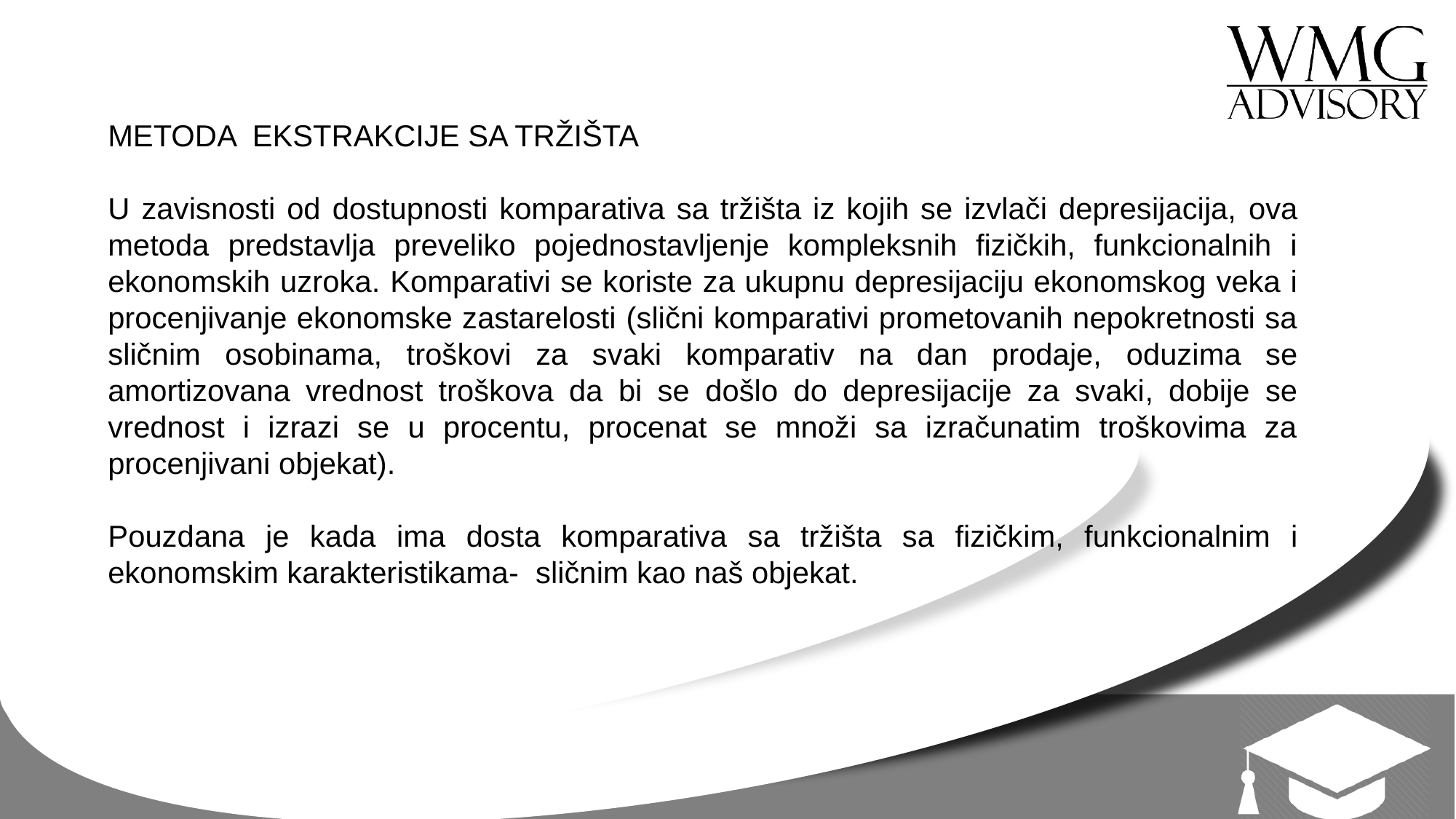

METODA  EKSTRAKCIJE SA TRŽIŠTA

U zavisnosti od dostupnosti komparativa sa tržišta iz kojih se izvlači depresijacija, ova metoda predstavlja preveliko pojednostavljenje kompleksnih fizičkih, funkcionalnih i ekonomskih uzroka. Komparativi se koriste za ukupnu depresijaciju ekonomskog veka i procenjivanje ekonomske zastarelosti (slični komparativi prometovanih nepokretnosti sa sličnim osobinama, troškovi za svaki komparativ na dan prodaje, oduzima se amortizovana vrednost troškova da bi se došlo do depresijacije za svaki, dobije se vrednost i izrazi se u procentu, procenat se množi sa izračunatim troškovima za procenjivani objekat).

Pouzdana je kada ima dosta komparativa sa tržišta sa fizičkim, funkcionalnim i ekonomskim karakteristikama-  sličnim kao naš objekat.